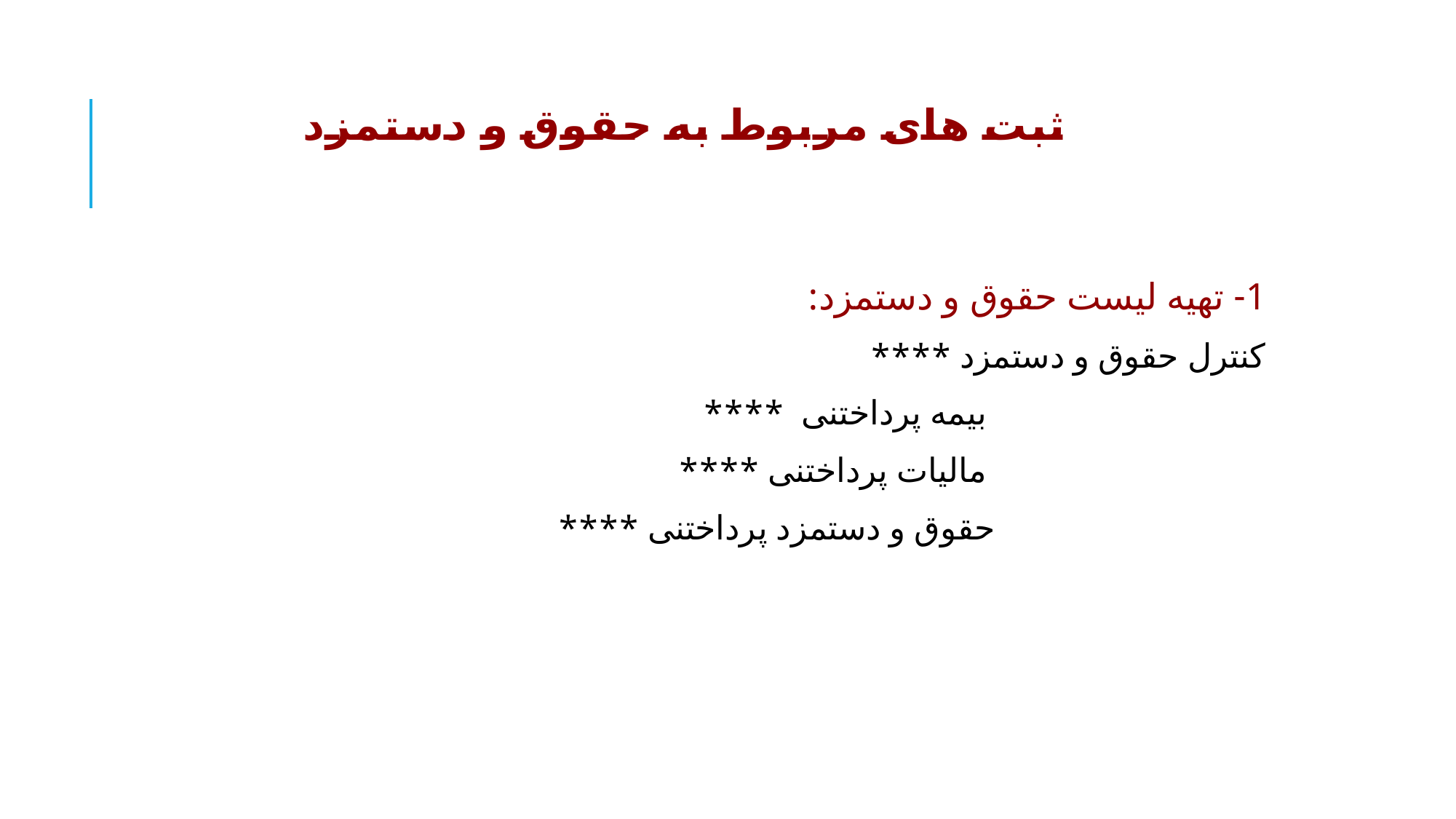

# ثبت های مربوط به حقوق و دستمزد
1- تهیه لیست حقوق و دستمزد:
کنترل حقوق و دستمزد ****
                                بیمه پرداختنی  ****
                                مالیات پرداختنی ****
                               حقوق و دستمزد پرداختنی ****